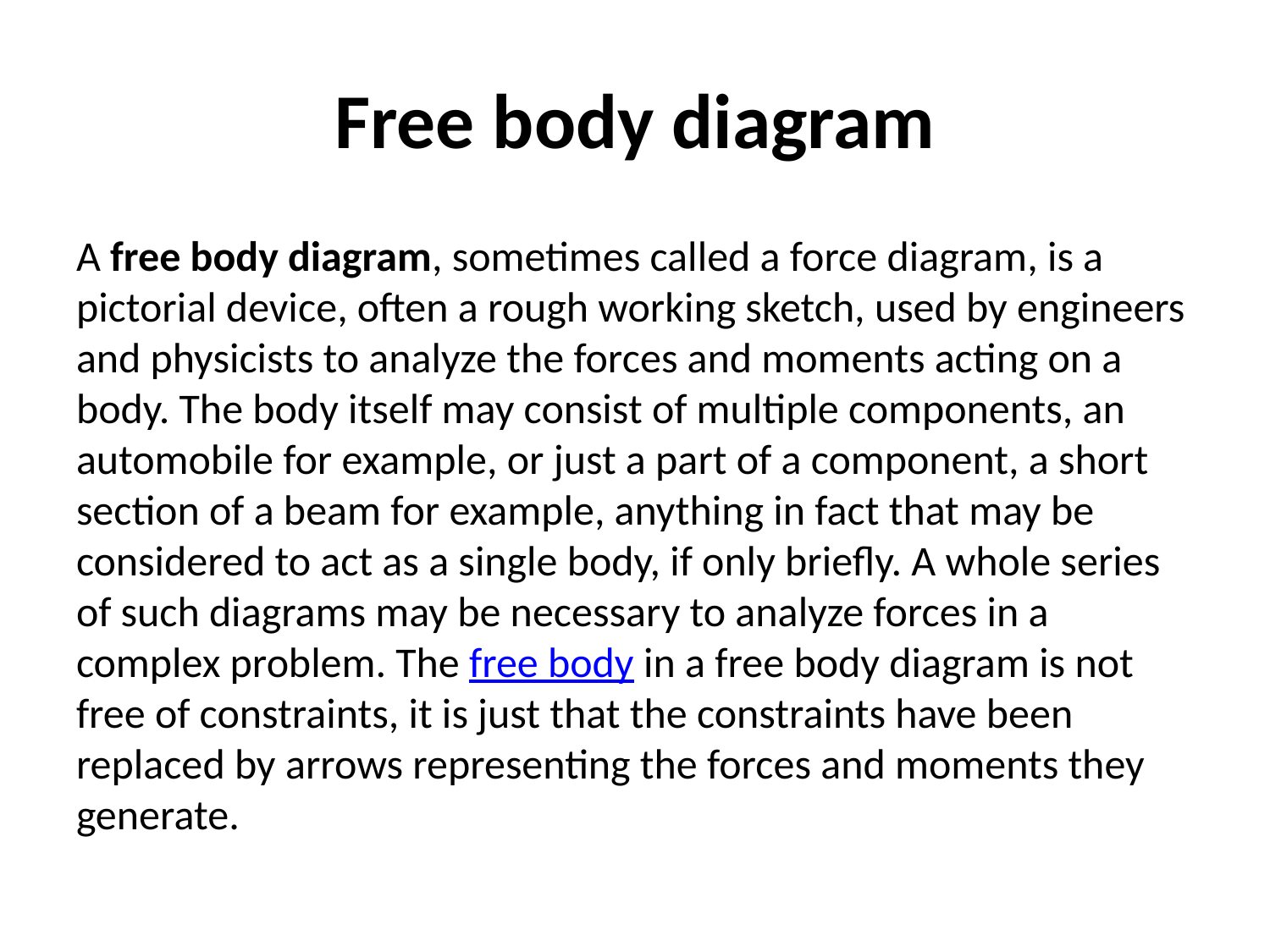

# Free body diagram
A free body diagram, sometimes called a force diagram, is a pictorial device, often a rough working sketch, used by engineers and physicists to analyze the forces and moments acting on a body. The body itself may consist of multiple components, an automobile for example, or just a part of a component, a short section of a beam for example, anything in fact that may be considered to act as a single body, if only briefly. A whole series of such diagrams may be necessary to analyze forces in a complex problem. The free body in a free body diagram is not free of constraints, it is just that the constraints have been replaced by arrows representing the forces and moments they generate.